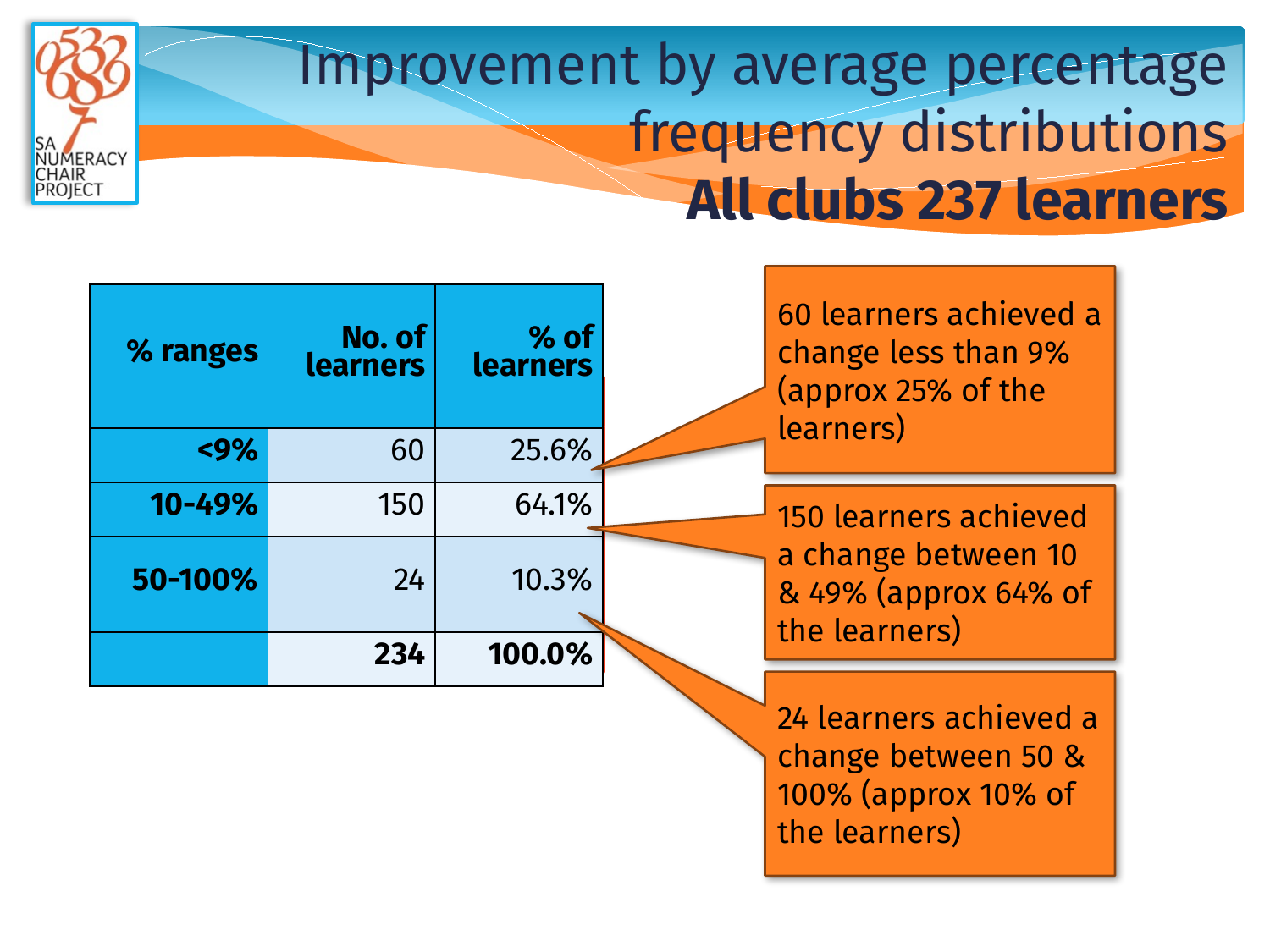

# Improvement by average percentage frequency distributions All clubs 237 learners
60 learners achieved a change less than 9% (approx 25% of the learners)
| % ranges | No. of learners | % of learners |
| --- | --- | --- |
| <9% | 60 | 25.6% |
| 10-49% | 150 | 64.1% |
| 50-100% | 24 | 10.3% |
|  | 234 | 100.0% |

150 learners achieved a change between 10 & 49% (approx 64% of the learners)

24 learners achieved a change between 50 & 100% (approx 10% of the learners)